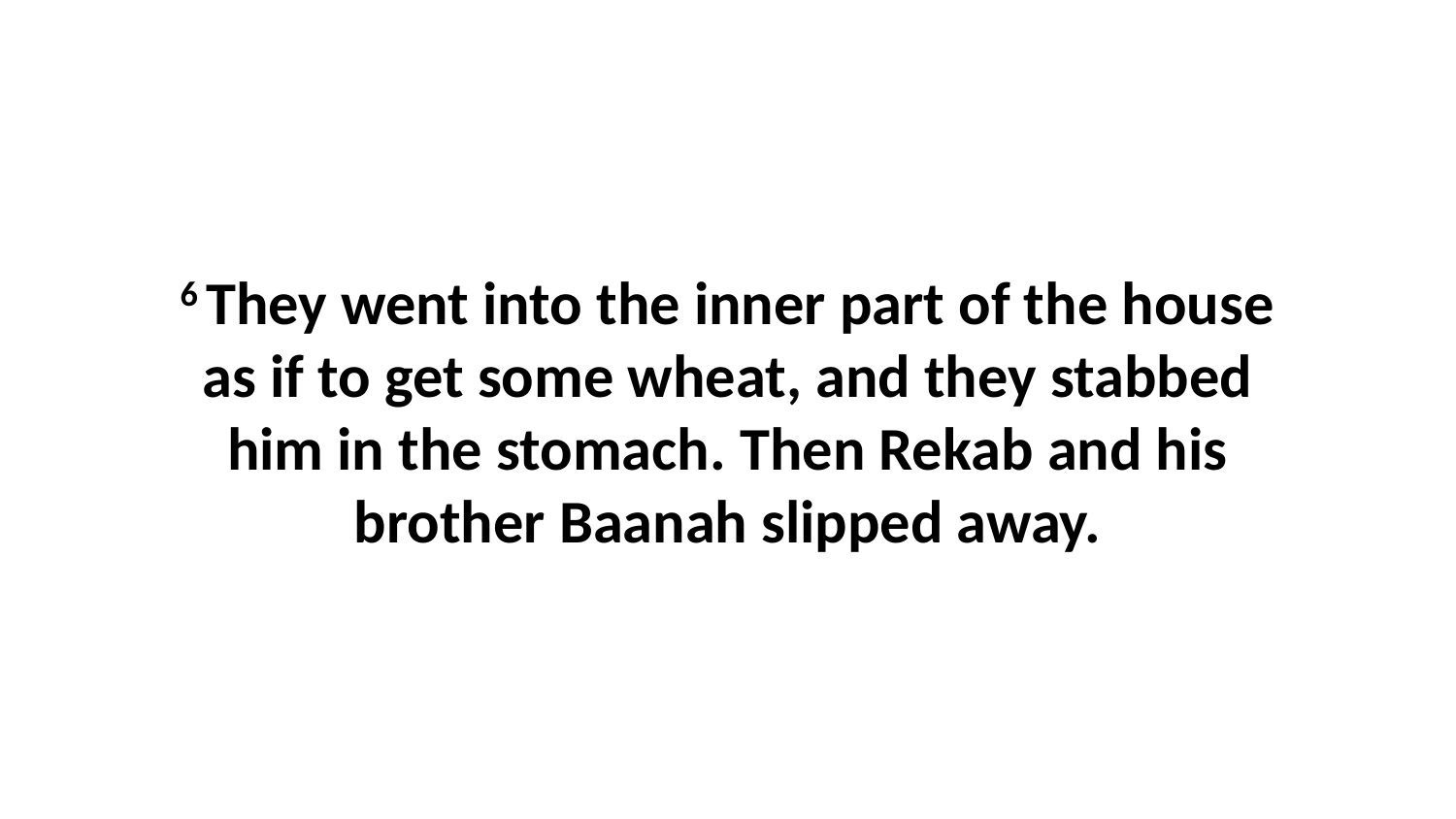

6 They went into the inner part of the house as if to get some wheat, and they stabbed him in the stomach. Then Rekab and his brother Baanah slipped away.